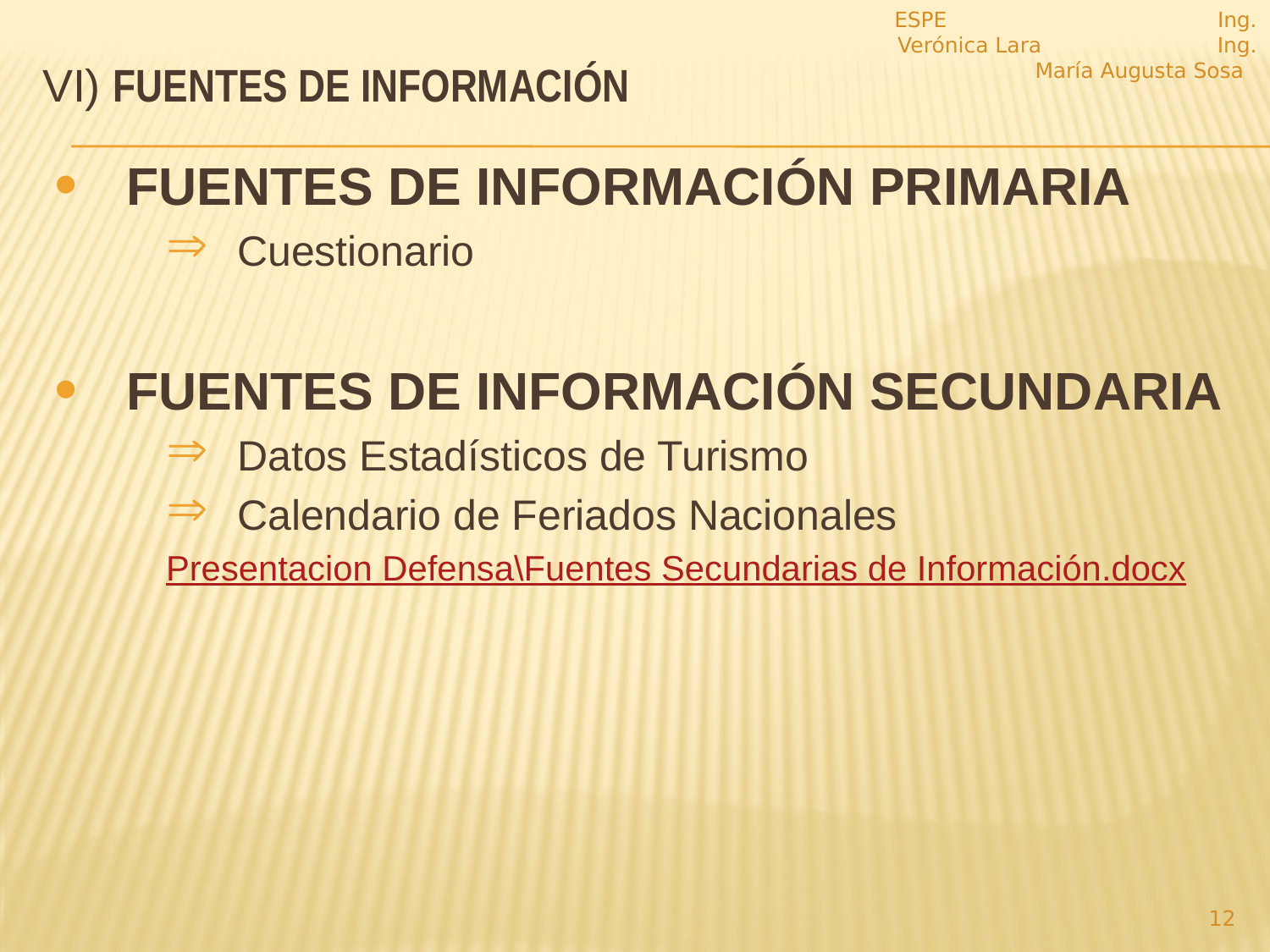

ESPE                                        Ing. Verónica Lara                          Ing. María Augusta Sosa
# vi) Fuentes de información
Fuentes de Información Primaria
Cuestionario

Fuentes de Información Secundaria
Datos Estadísticos de Turismo
Calendario de Feriados Nacionales
Presentacion Defensa\Fuentes Secundarias de Información.docx

12